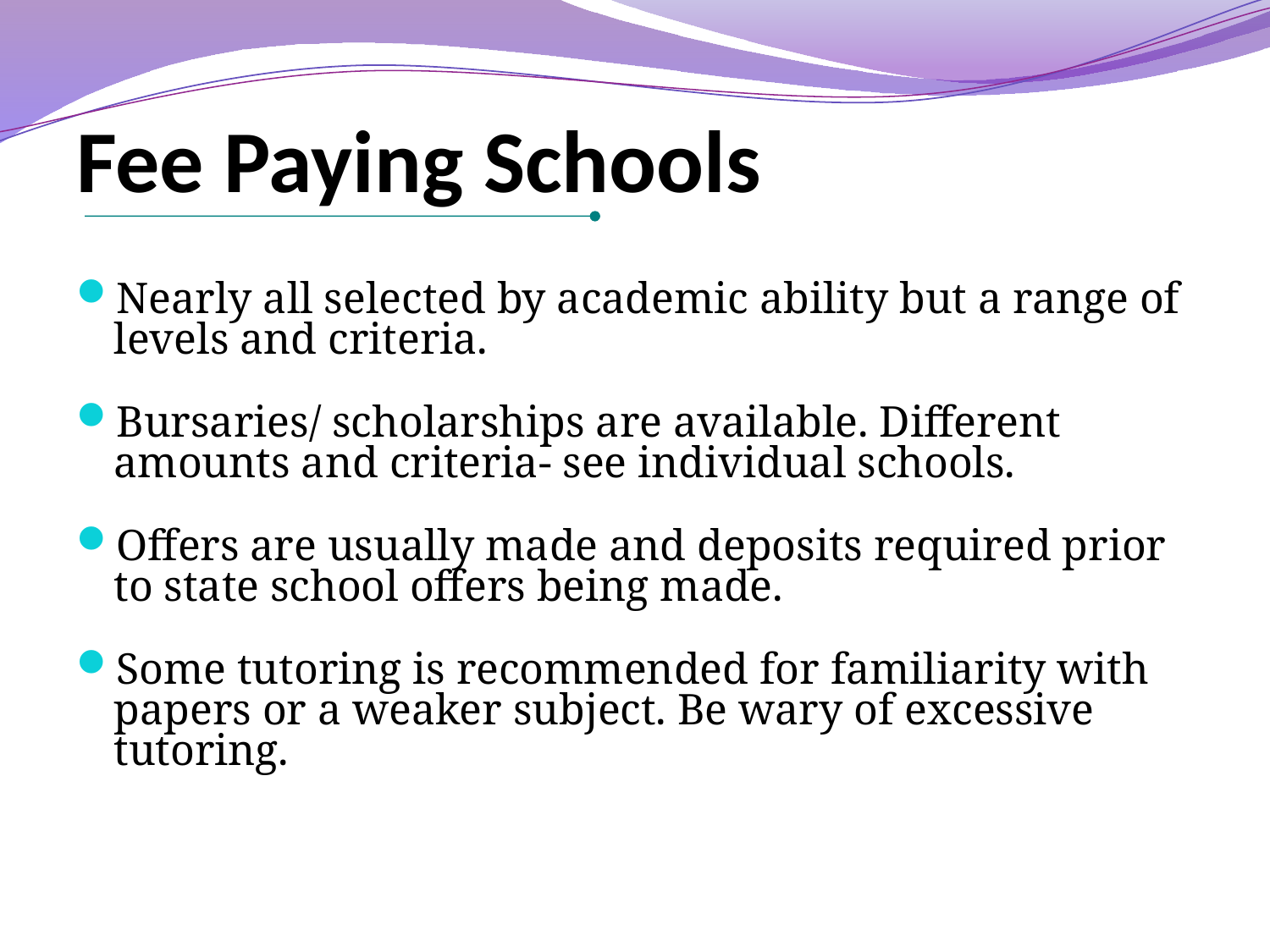

# Fee Paying Schools

Nearly all selected by academic ability but a range of levels and criteria.
Bursaries/ scholarships are available. Different amounts and criteria- see individual schools.
Offers are usually made and deposits required prior to state school offers being made.
Some tutoring is recommended for familiarity with papers or a weaker subject. Be wary of excessive tutoring.